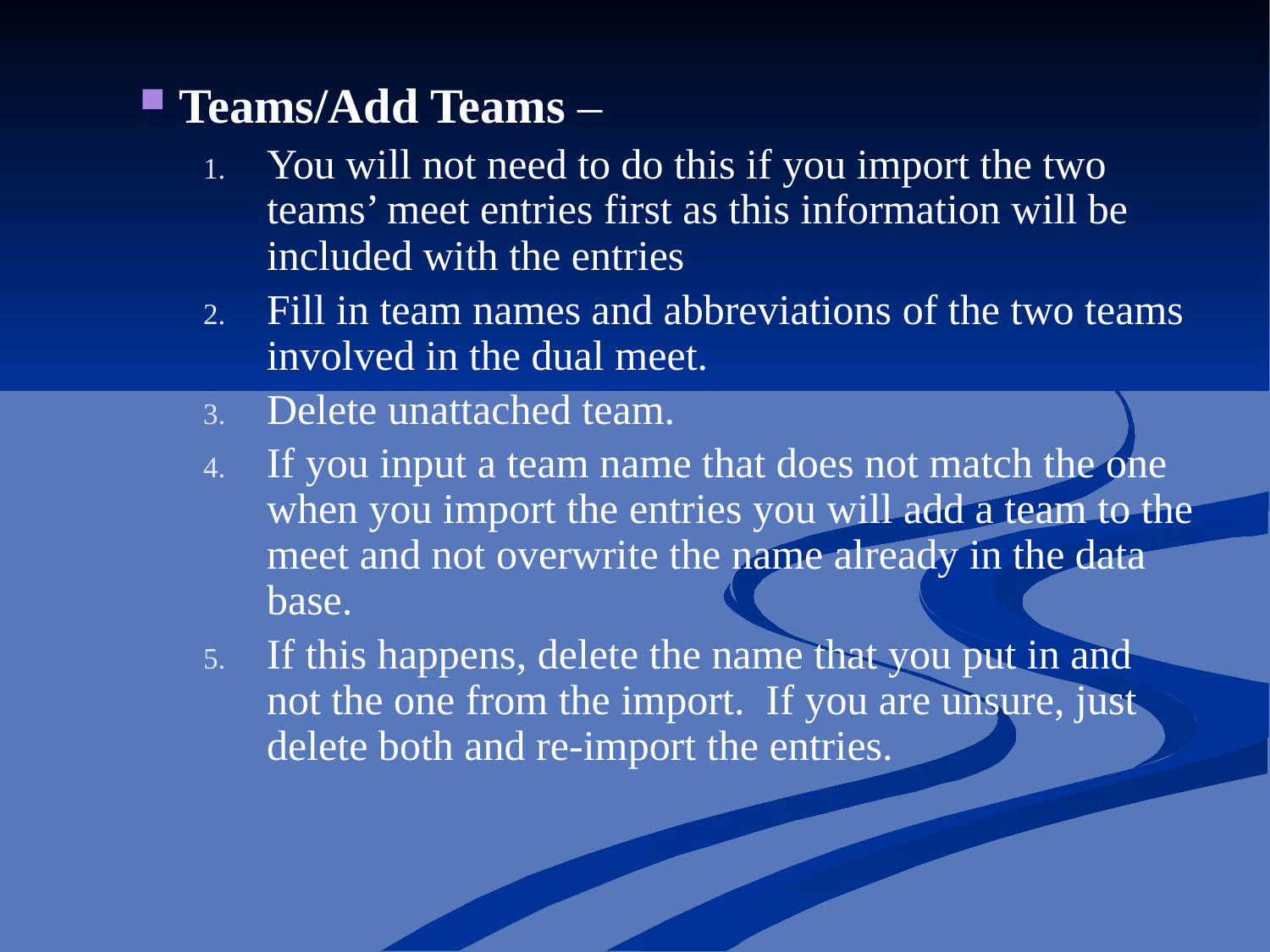

Teams/Add Teams –
You will not need to do this if you import the two teams’ meet entries first as this information will be included with the entries
Fill in team names and abbreviations of the two teams involved in the dual meet.
Delete unattached team.
If you input a team name that does not match the one when you import the entries you will add a team to the meet and not overwrite the name already in the data base.
If this happens, delete the name that you put in and not the one from the import.  If you are unsure, just delete both and re-import the entries.